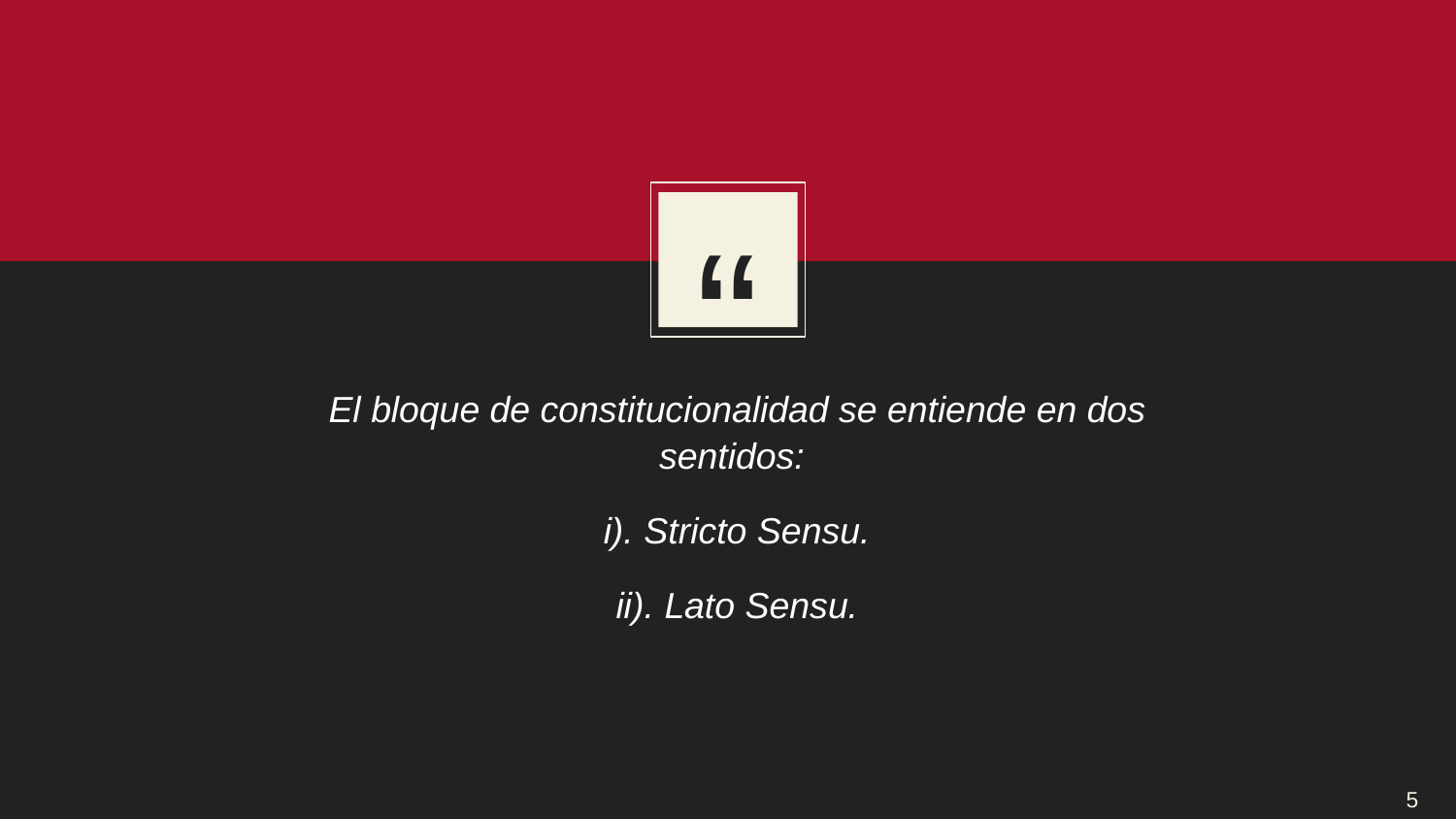

El bloque de constitucionalidad se entiende en dos sentidos:
i). Stricto Sensu.
ii). Lato Sensu.
5